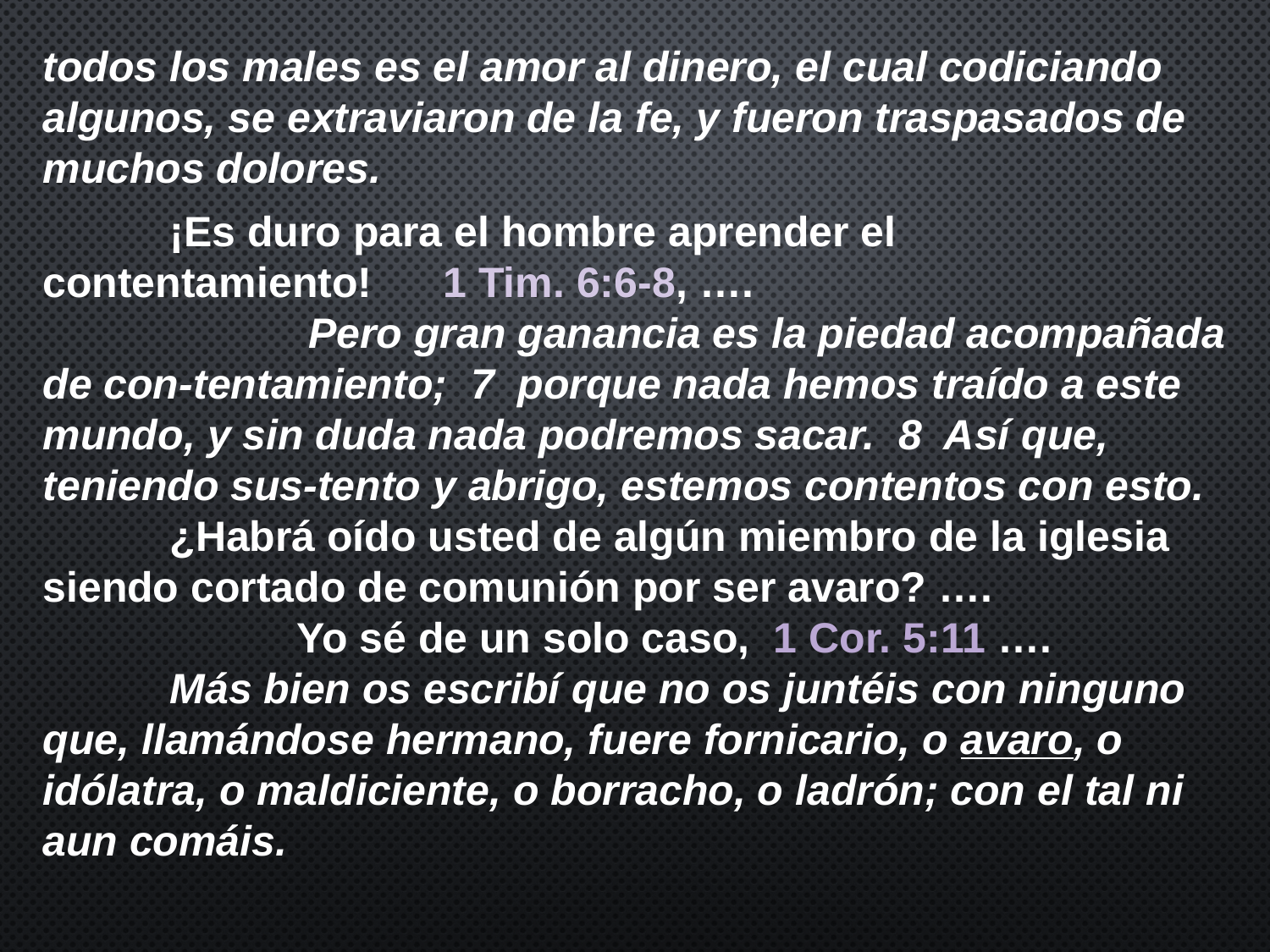

# todos los males es el amor al dinero, el cual codiciando algunos, se extraviaron de la fe, y fueron traspasados de muchos dolores.
	¡Es duro para el hombre aprender el contentamiento!      1 Tim. 6:6-8, ….
		 Pero gran ganancia es la piedad acompañada de con-tentamiento;  7  porque nada hemos traído a este mundo, y sin duda nada podremos sacar.  8  Así que, teniendo sus-tento y abrigo, estemos contentos con esto.
	¿Habrá oído usted de algún miembro de la iglesia siendo cortado de comunión por ser avaro? ….
		Yo sé de un solo caso,  1 Cor. 5:11 ….
	Más bien os escribí que no os juntéis con ninguno que, llamándose hermano, fuere fornicario, o avaro, o idólatra, o maldiciente, o borracho, o ladrón; con el tal ni aun comáis.